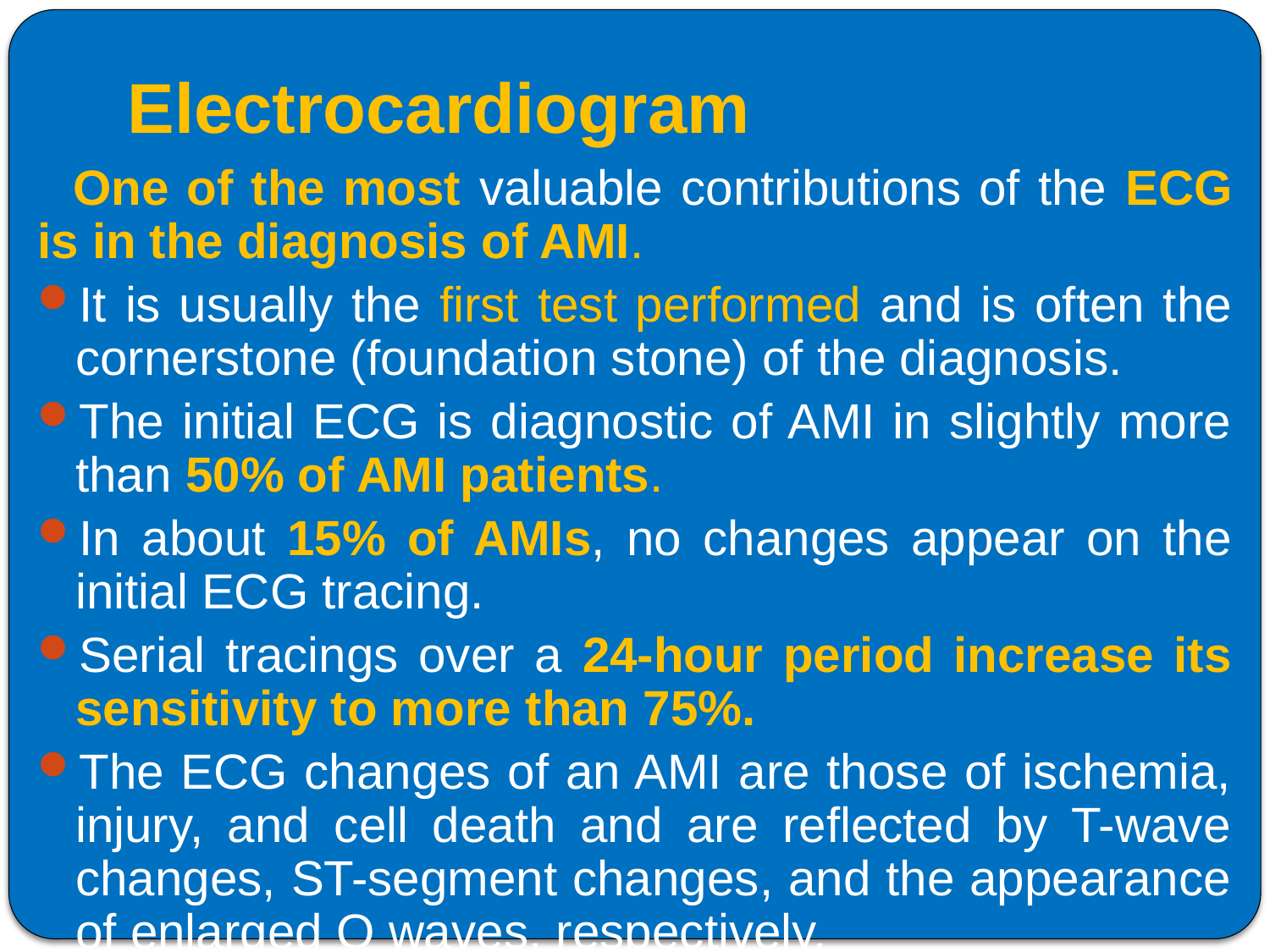

# Electrocardiogram
  One of the most valuable contributions of the ECG is in the diagnosis of AMI.
It is usually the first test performed and is often the cornerstone (foundation stone) of the diagnosis.
The initial ECG is diagnostic of AMI in slightly more than 50% of AMI patients.
In about 15% of AMIs, no changes appear on the initial ECG tracing.
Serial tracings over a 24-hour period increase its sensitivity to more than 75%.
The ECG changes of an AMI are those of ischemia, injury, and cell death and are reflected by T-wave changes, ST-segment changes, and the appearance of enlarged Q waves, respectively.